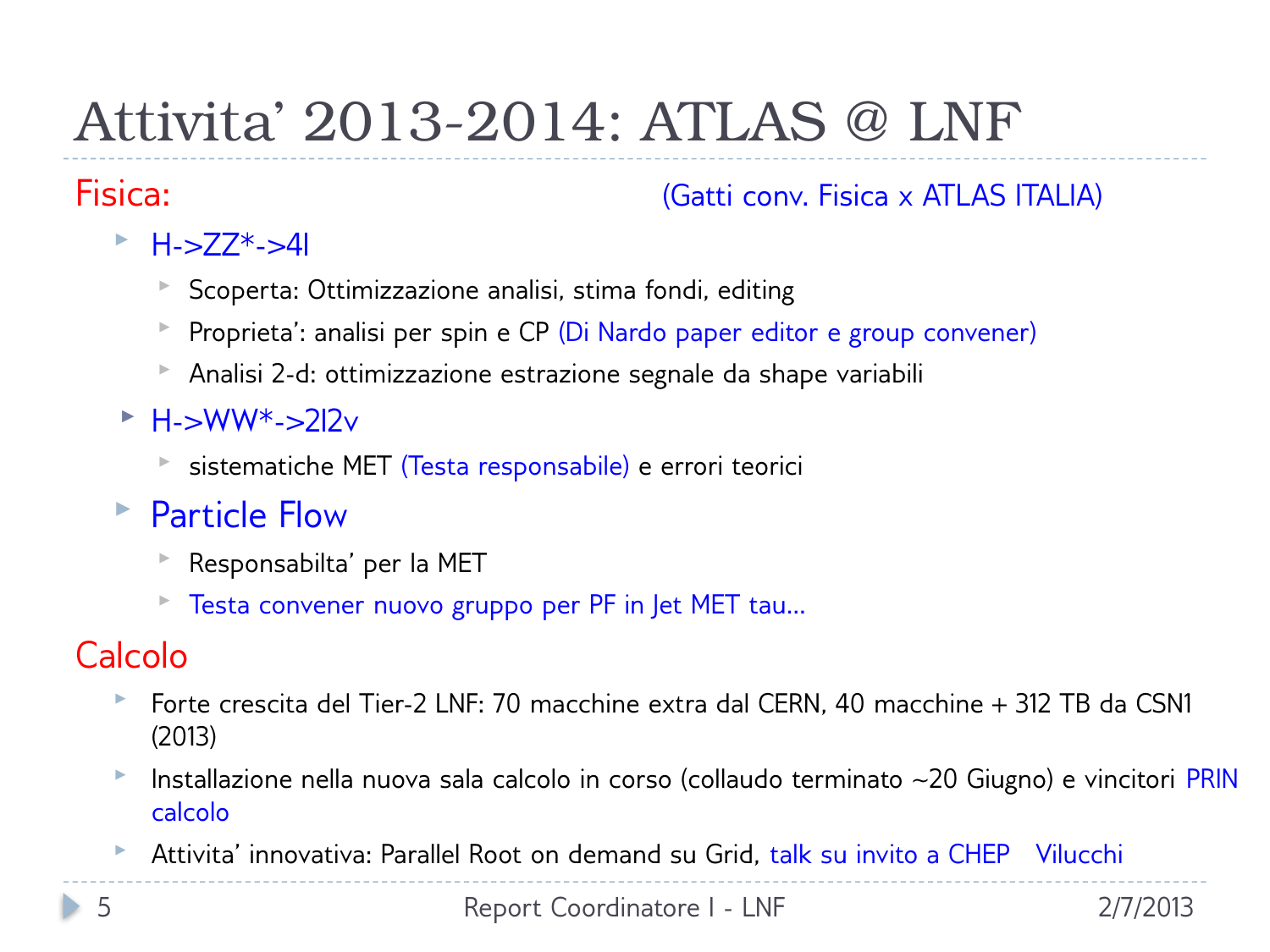

# Attivita’ 2013-2014: ATLAS @ LNF
Fisica:                                           (Gatti conv. Fisica x ATLAS ITALIA)
H->ZZ*->4l
Scoperta: Ottimizzazione analisi, stima fondi, editing
Proprieta’: analisi per spin e CP (Di Nardo paper editor e group convener)
Analisi 2-d: ottimizzazione estrazione segnale da shape variabili
H->WW*->2l2v
sistematiche MET (Testa responsabile) e errori teorici
Particle Flow
Responsabilta’ per la MET
Testa convener nuovo gruppo per PF in Jet MET tau…
Calcolo
Forte crescita del Tier-2 LNF: 70 macchine extra dal CERN, 40 macchine + 312 TB da CSN1 (2013)
Installazione nella nuova sala calcolo in corso (collaudo terminato ~20 Giugno) e vincitori PRIN calcolo
Attivita’ innovativa: Parallel Root on demand su Grid, talk su invito a CHEP   Vilucchi
5
Report Coordinatore I - LNF
2/7/2013